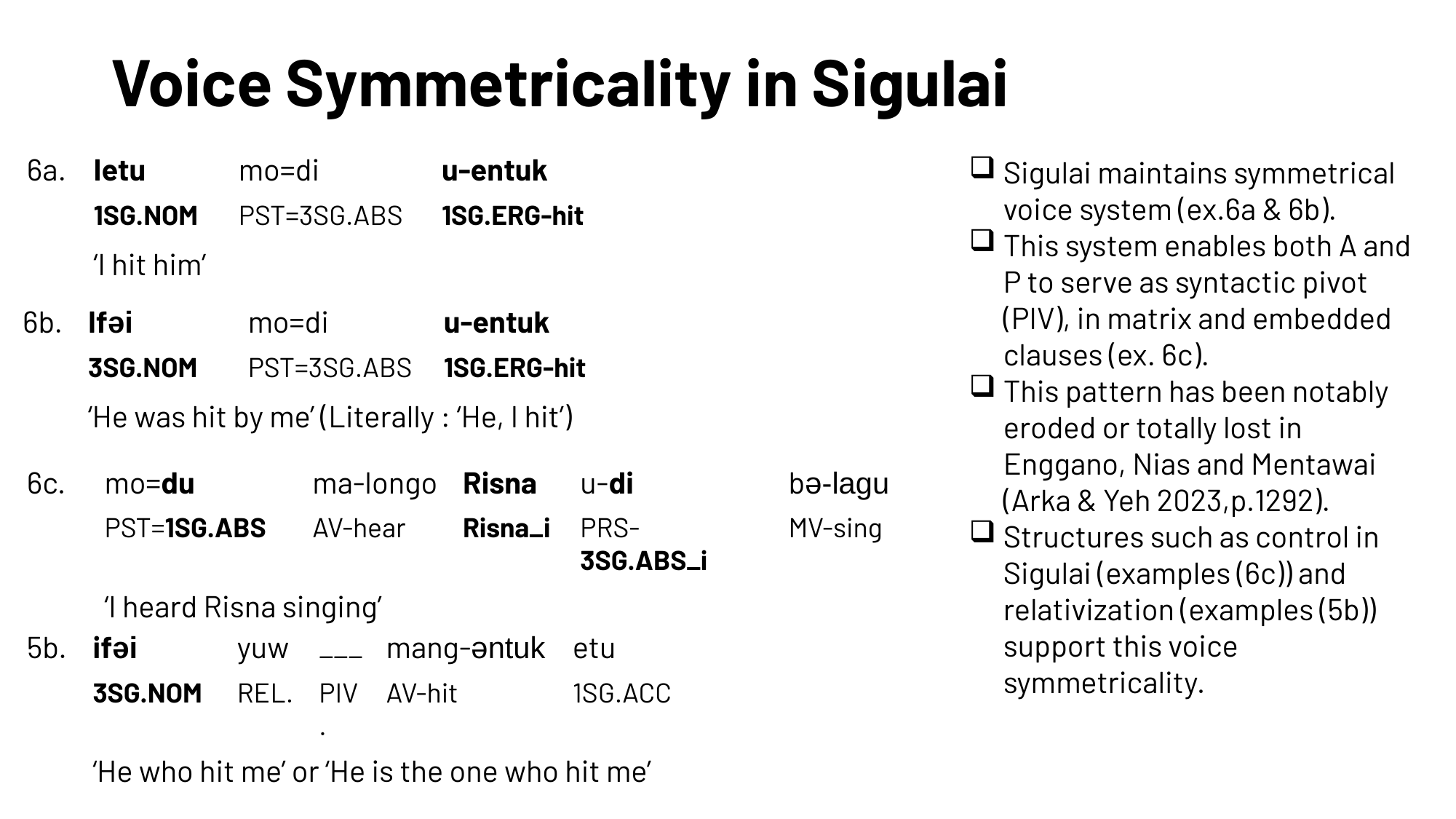

# Voice Symmetricality in Sigulai
| 6a. | Ietu | mo=di | u-entuk |
| --- | --- | --- | --- |
|  | 1SG.NOM | PST=3SG.ABS | 1SG.ERG-hit |
|  | ‘I hit him’ |  |  |
Sigulai maintains symmetrical voice system (ex.6a & 6b).
This system enables both A and P to serve as syntactic pivot (PIV), in matrix and embedded clauses (ex. 6c).
This pattern has been notably eroded or totally lost in Enggano, Nias and Mentawai (Arka & Yeh 2023,p.1292).
Structures such as control in Sigulai (examples (6c)) and relativization (examples (5b)) support this voice symmetricality.

| 6b. | Ifǝi | mo=di | u-entuk |
| --- | --- | --- | --- |
|  | 3SG.NOM | PST=3SG.ABS | 1SG.ERG-hit |
|  | ‘He was hit by me’ (Literally : ‘He, I hit’) |  |  |
| 6c. | mo=du | ma-longo | Risna | u-di | bə-lagu |
| --- | --- | --- | --- | --- | --- |
|  | PST=1SG.ABS | AV-hear | Risna\_i | PRS-3SG.ABS\_i | MV-sing |
|  | ‘I heard Risna singing’ |  |  |  |  |
| 5b. | ifəi | yuw | \_\_\_ | mang-əntuk | etu |
| --- | --- | --- | --- | --- | --- |
|  | 3SG.NOM | REL. | PIV. | AV-hit | 1SG.ACC |
|  | ‘He who hit me’ or ‘He is the one who hit me’ |  |  |  |  |